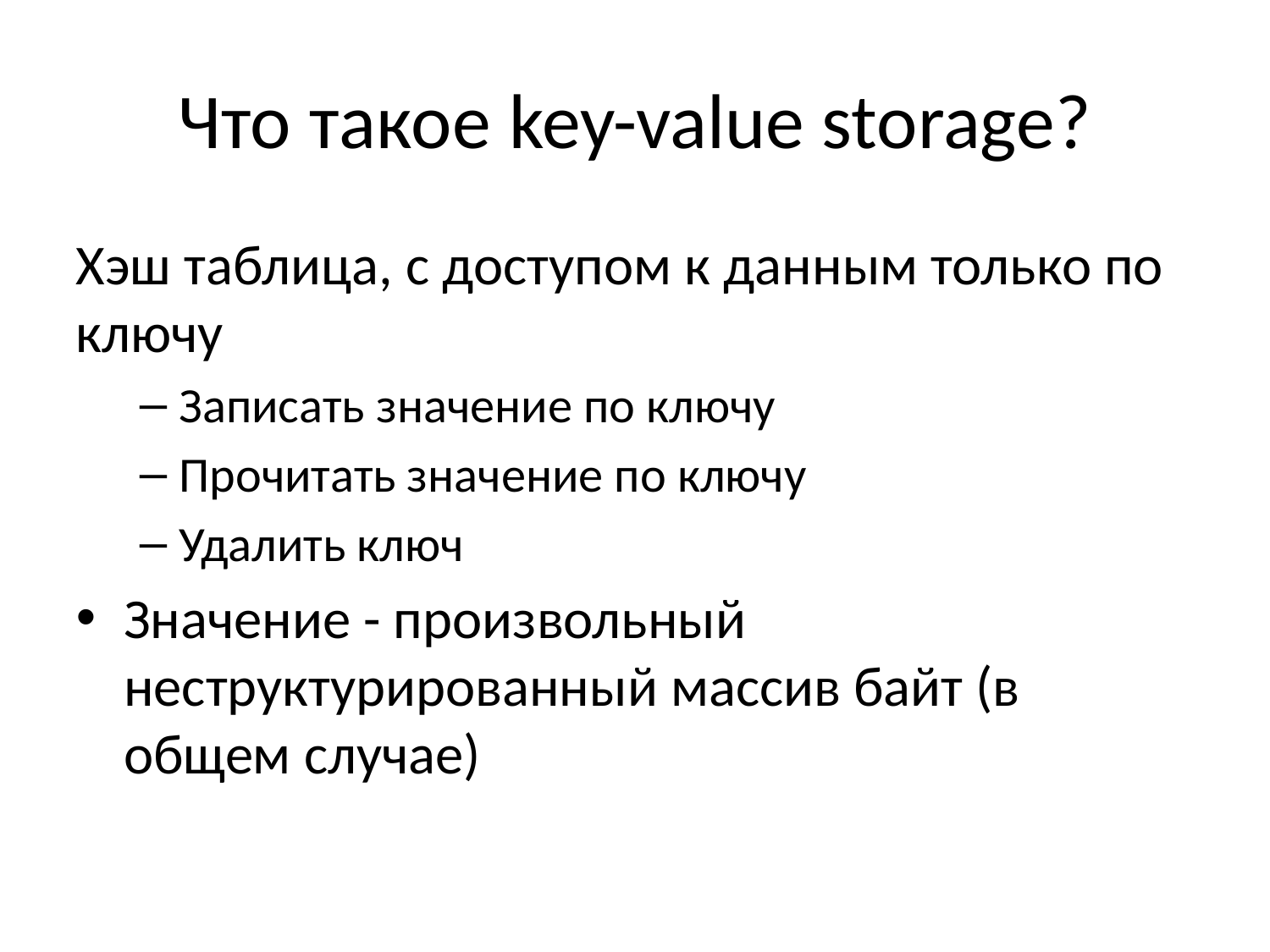

# Что такое key-value storage?
Хэш таблица, с доступом к данным только по ключу
Записать значение по ключу
Прочитать значение по ключу
Удалить ключ
Значение - произвольный неструктурированный массив байт (в общем случае)